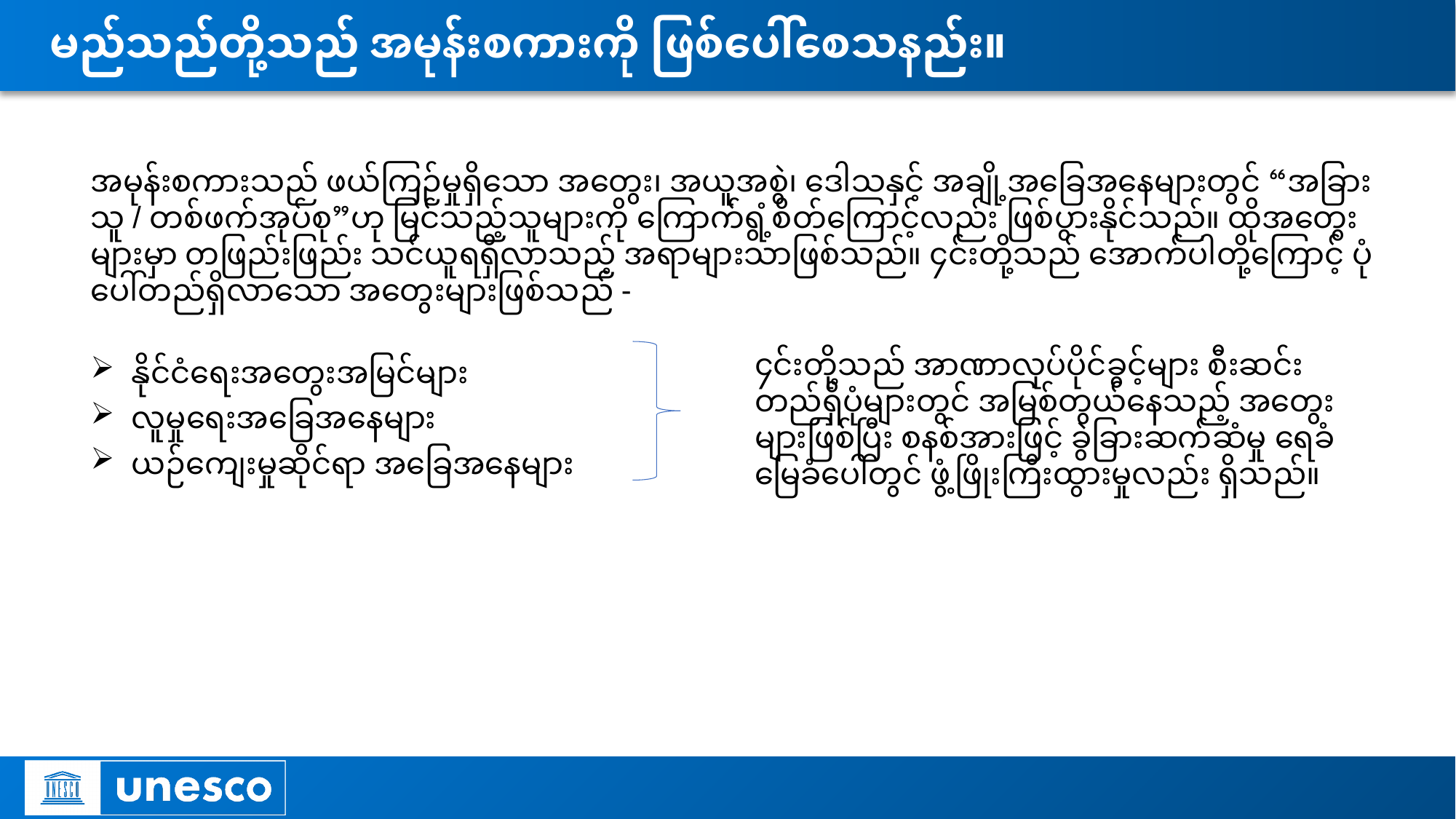

# မည်သည်တို့သည် အမုန်းစကားကို ဖြစ်ပေါ်စေသနည်း။

အမုန်းစကားသည် ဖယ်ကြဉ်မှုရှိသော အတွေး၊ အယူအစွဲ၊ ဒေါသနှင့် အချို့အခြေအနေများတွင် “အခြားသူ / တစ်ဖက်အုပ်စု”ဟု မြင်သည့်သူများကို ကြောက်ရွံ့စိတ်ကြောင့်လည်း ဖြစ်ပွားနိုင်သည်။ ထိုအတွေးများမှာ တဖြည်းဖြည်း သင်ယူရရှိလာသည့် အရာများသာဖြစ်သည်။ ၄င်းတို့သည် အောက်ပါတို့ကြောင့် ပုံပေါ်တည်ရှိလာသော အတွေးများဖြစ်သည် -

နိုင်ငံရေးအတွေးအမြင်များ
လူမှုရေးအခြေအနေများ
ယဉ်ကျေးမှုဆိုင်ရာ အခြေအနေများ

၄င်းတို့သည် အာဏာလုပ်ပိုင်ခွင့်များ စီးဆင်းတည်ရှိပုံများတွင် အမြစ်တွယ်နေသည့် အတွေးများဖြစ်ပြီး စနစ်အားဖြင့် ခွဲခြားဆက်ဆံမှု ရေခံမြေခံပေါ်တွင် ဖွံ့ဖြိုးကြီးထွားမှုလည်း ရှိသည်။